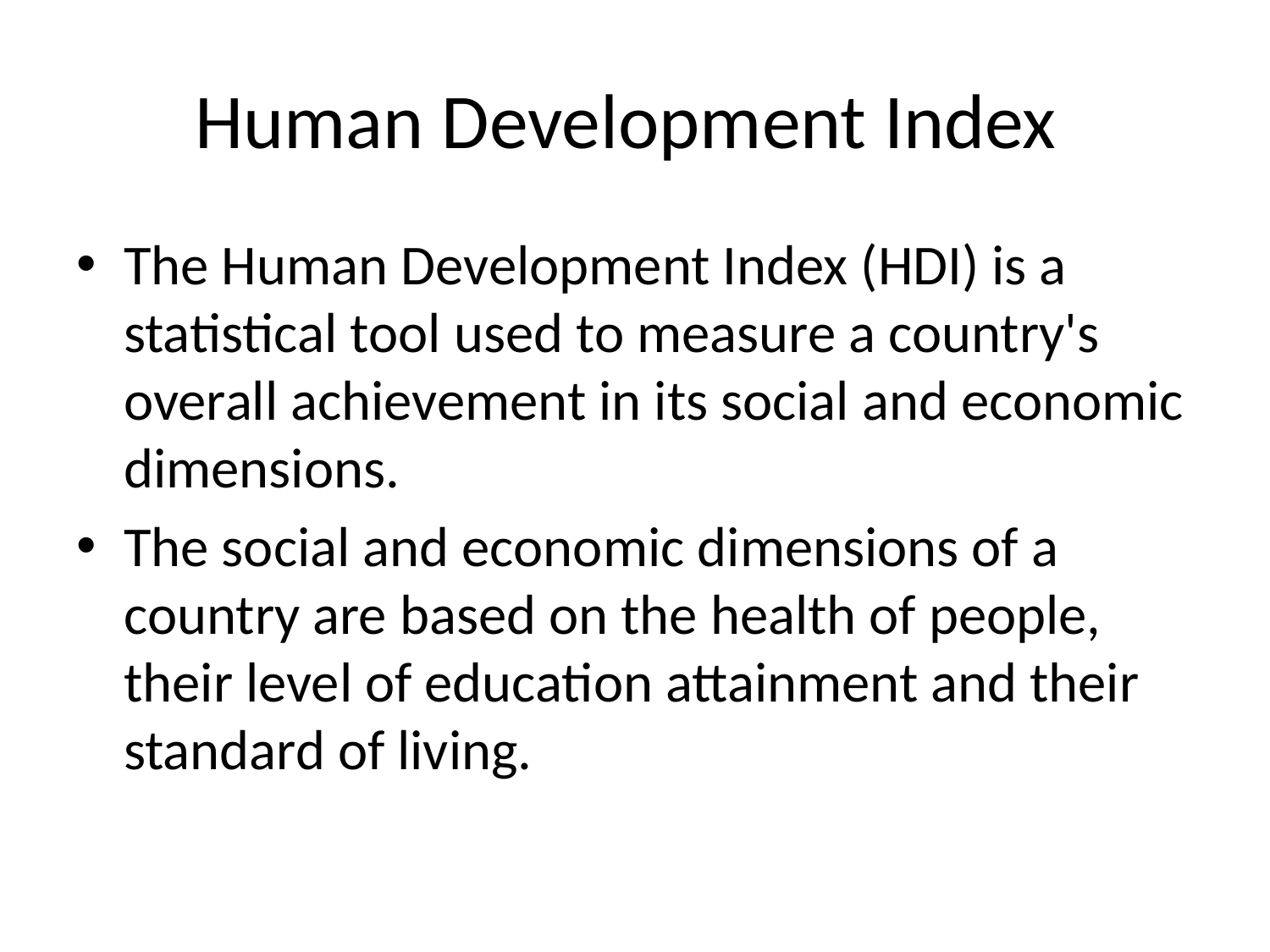

# Human Development Index
The Human Development Index (HDI) is a statistical tool used to measure a country's overall achievement in its social and economic dimensions.
The social and economic dimensions of a country are based on the health of people, their level of education attainment and their standard of living.